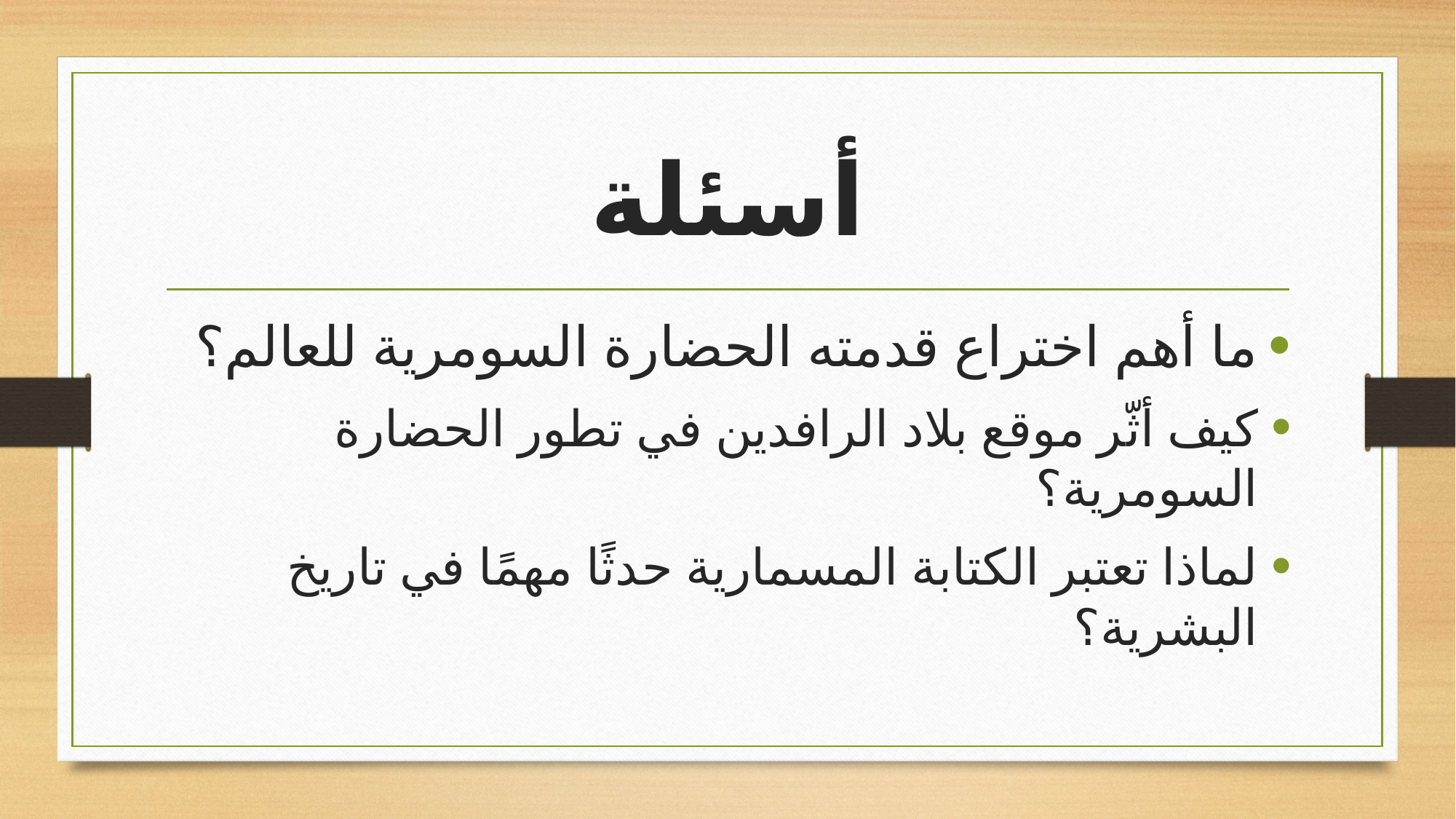

# أسئلة
ما أهم اختراع قدمته الحضارة السومرية للعالم؟
كيف أثّر موقع بلاد الرافدين في تطور الحضارة السومرية؟
لماذا تعتبر الكتابة المسمارية حدثًا مهمًا في تاريخ البشرية؟